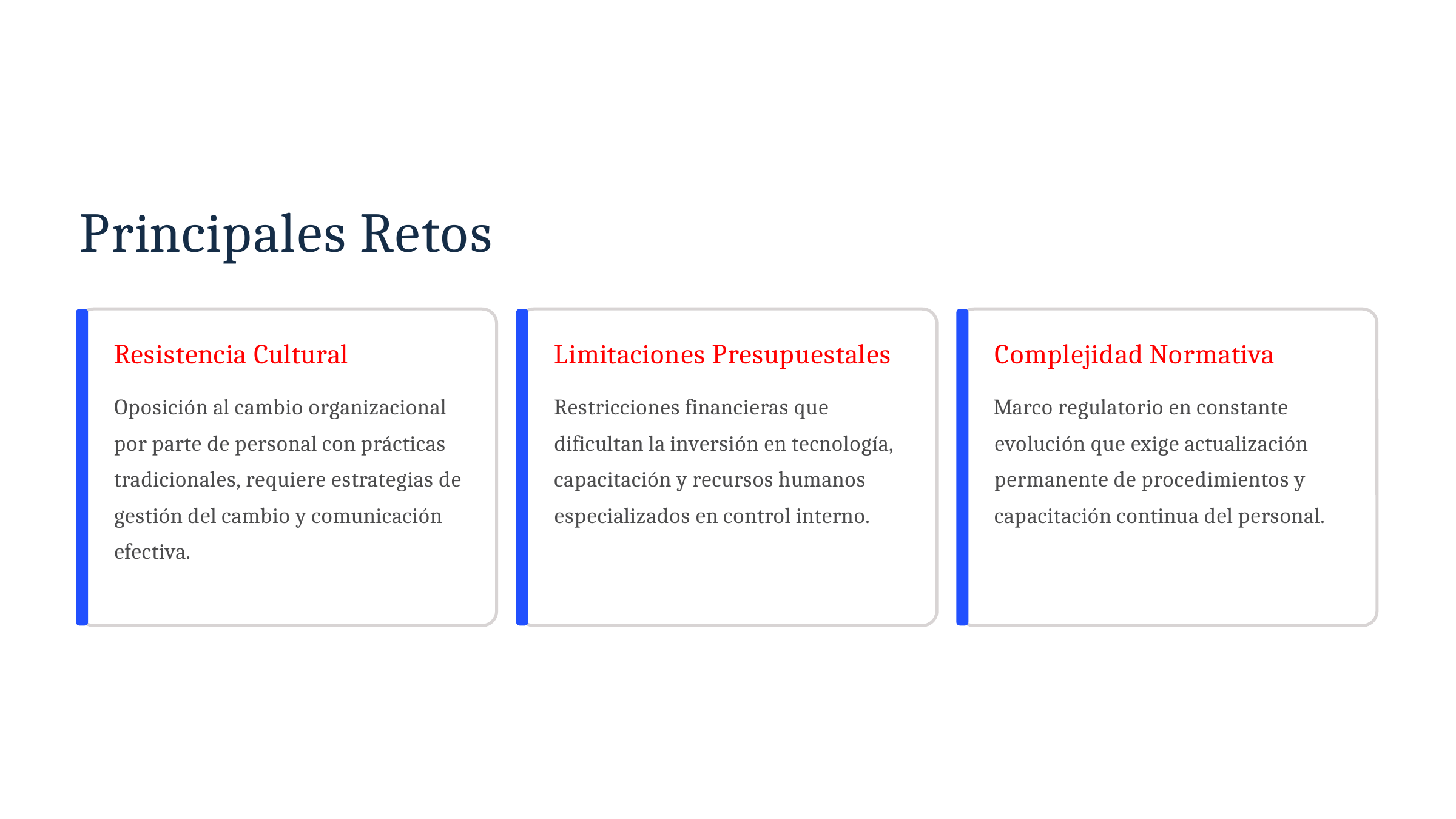

Principales Retos

Resistencia Cultural
Limitaciones Presupuestales
Complejidad Normativa
Oposición al cambio organizacional por parte de personal con prácticas tradicionales, requiere estrategias de gestión del cambio y comunicación efectiva.
Restricciones financieras que dificultan la inversión en tecnología, capacitación y recursos humanos especializados en control interno.
Marco regulatorio en constante evolución que exige actualización permanente de procedimientos y capacitación continua del personal.